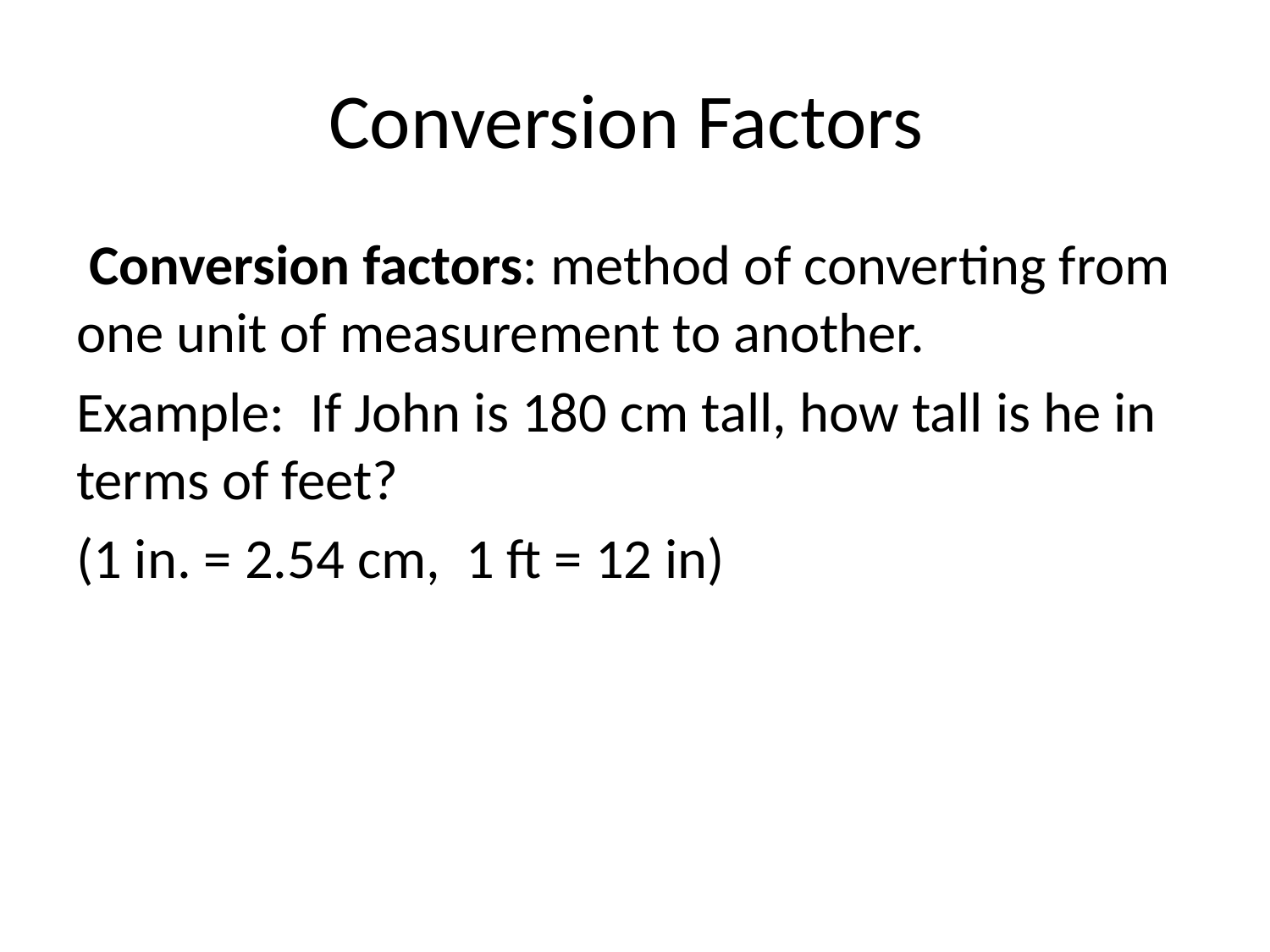

# Conversion Factors
 Conversion factors: method of converting from one unit of measurement to another.
Example:  If John is 180 cm tall, how tall is he in terms of feet?
(1 in. = 2.54 cm,  1 ft = 12 in)